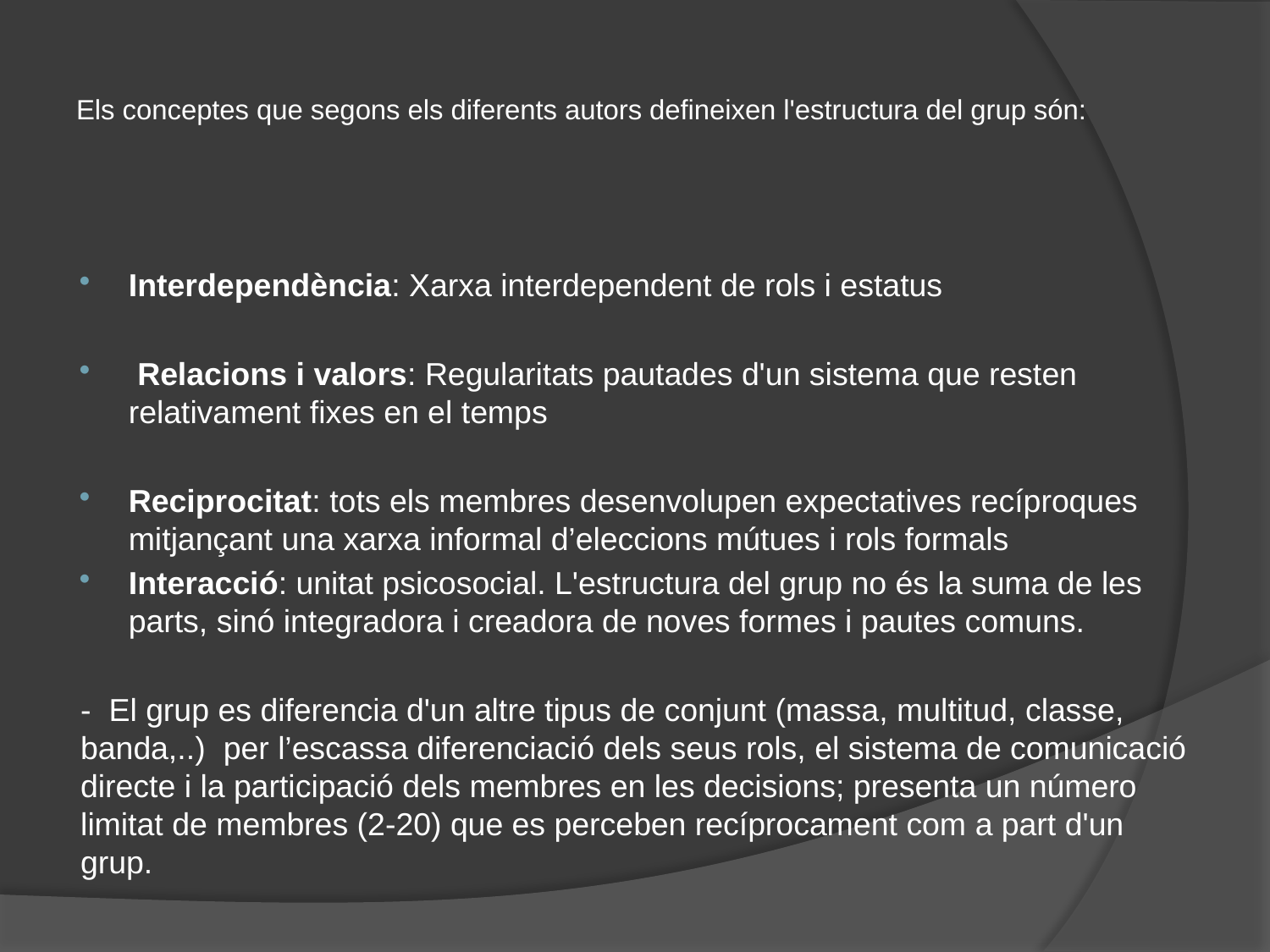

# Els conceptes que segons els diferents autors defineixen l'estructura del grup són:

Interdependència: Xarxa interdependent de rols i estatus

 Relacions i valors: Regularitats pautades d'un sistema que resten relativament fixes en el temps

Reciprocitat: tots els membres desenvolupen expectatives recíproques mitjançant una xarxa informal d’eleccions mútues i rols formals
Interacció: unitat psicosocial. L'estructura del grup no és la suma de les parts, sinó integradora i creadora de noves formes i pautes comuns.

-  El grup es diferencia d'un altre tipus de conjunt (massa, multitud, classe, banda,..)  per l’escassa diferenciació dels seus rols, el sistema de comunicació directe i la participació dels membres en les decisions; presenta un número limitat de membres (2-20) que es perceben recíprocament com a part d'un grup.